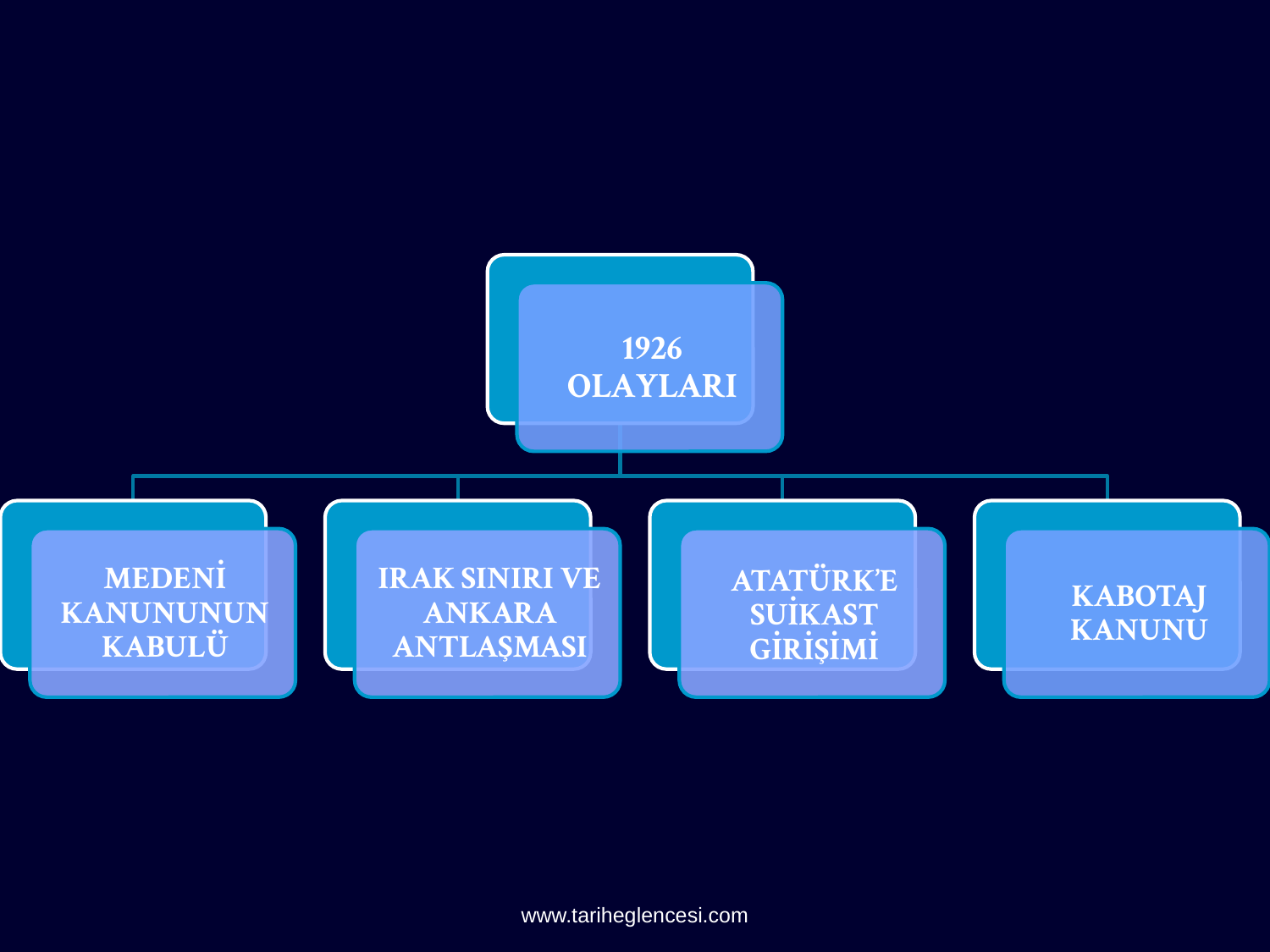

1926 OLAYLARI
MEDENİ KANUNUNUN KABULÜ
IRAK SINIRI VE ANKARA ANTLAŞMASI

ATATÜRK’E SUİKAST GİRİŞİMİ

KABOTAJ KANUNU
www.tariheglencesi.com